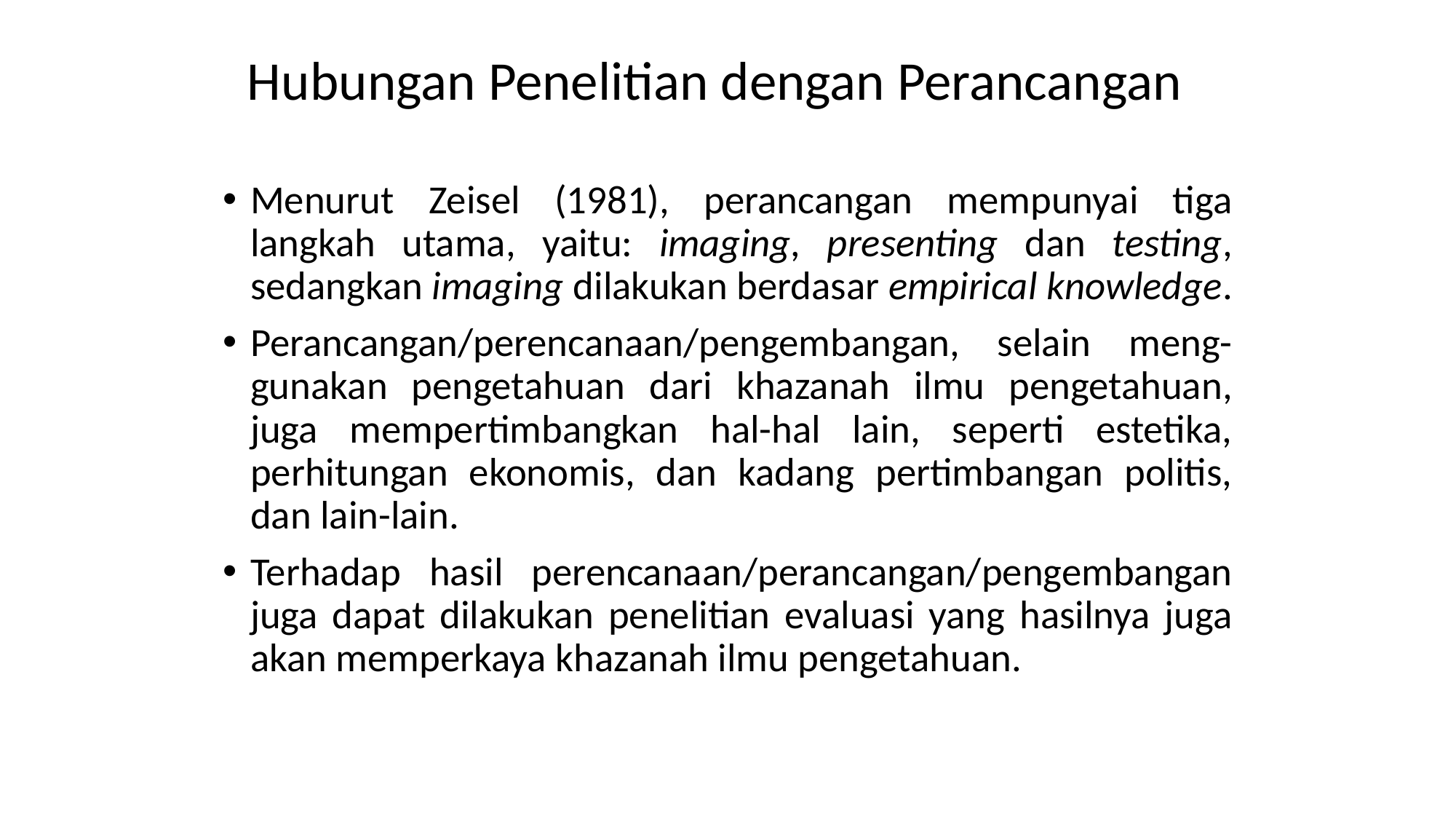

# Hubungan Penelitian dengan Perancangan
Menurut Zeisel (1981), perancangan mempunyai tiga langkah utama, yaitu: imaging, presenting dan testing, sedangkan imaging dilakukan berdasar empirical knowledge.
Perancangan/perencanaan/pengembangan, selain meng-gunakan pengetahuan dari khazanah ilmu pengetahuan, juga mempertimbangkan hal-hal lain, seperti estetika, perhitungan ekonomis, dan kadang pertimbangan politis, dan lain-lain.
Terhadap hasil perencanaan/perancangan/pengembangan juga dapat dilakukan penelitian evaluasi yang hasilnya juga akan memperkaya khazanah ilmu pengetahuan.